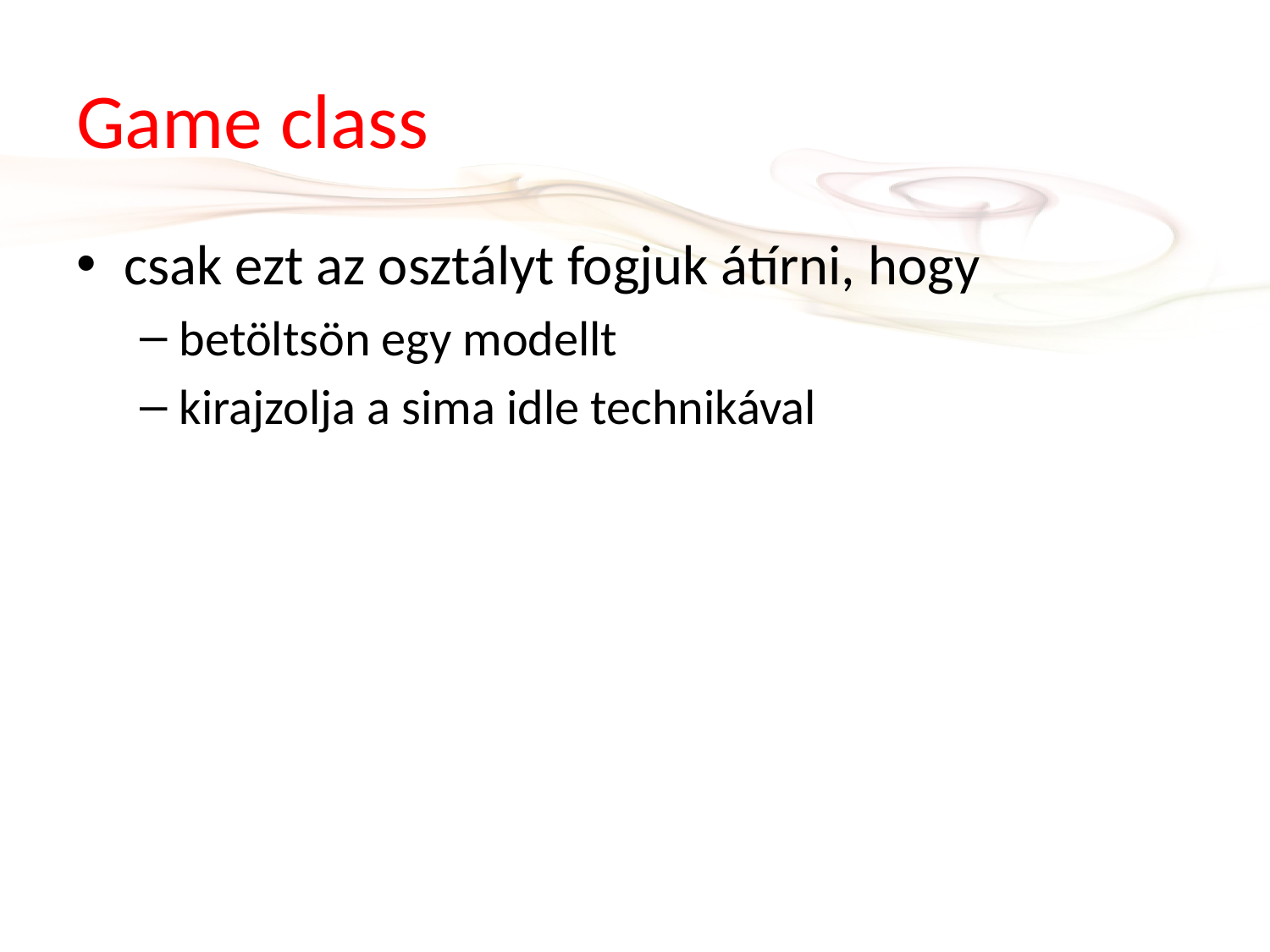

# Game class
csak ezt az osztályt fogjuk átírni, hogy
betöltsön egy modellt
kirajzolja a sima idle technikával